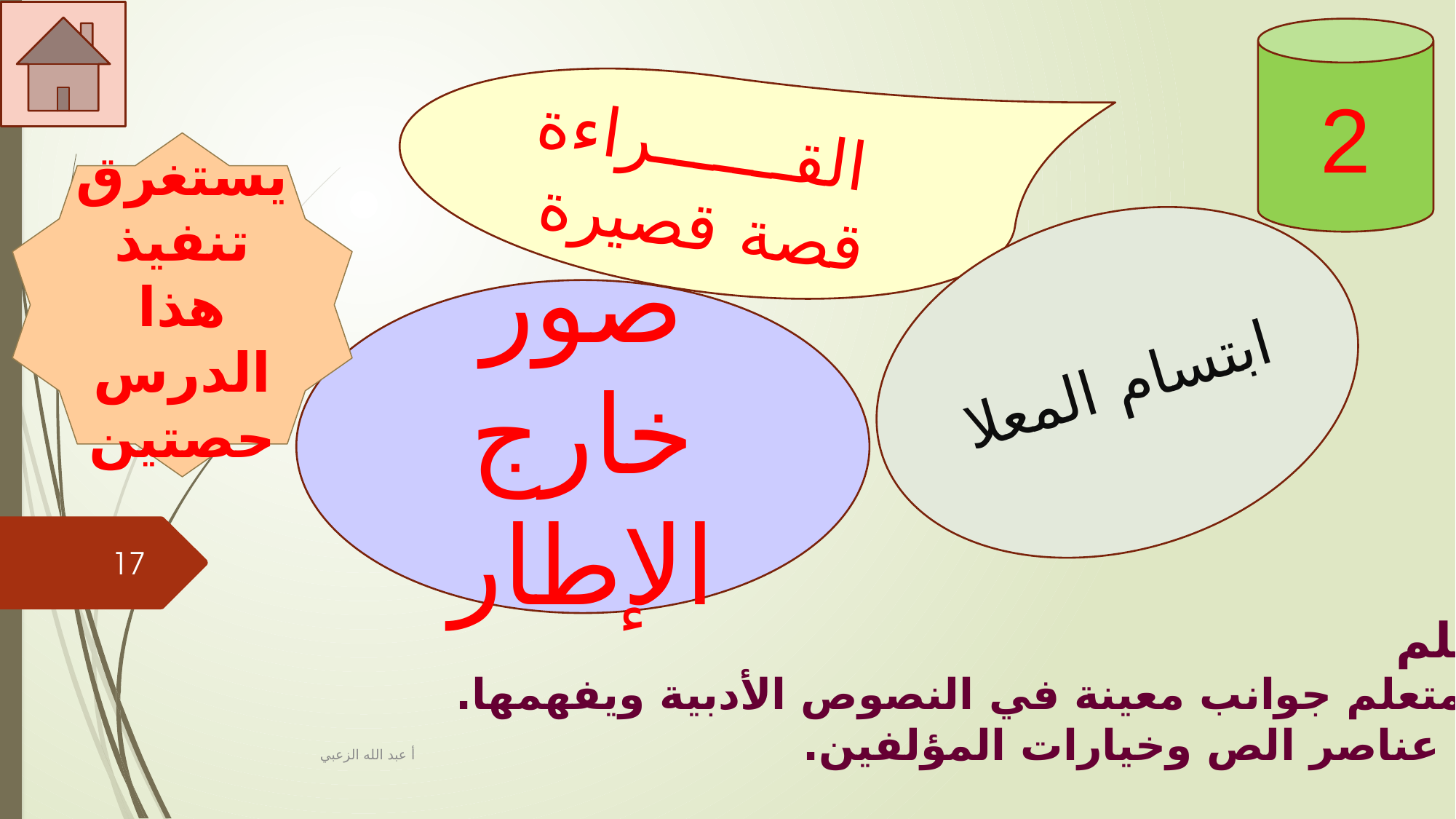

2
القـــــــراءة
قصة قصيرة
يستغرق تنفيذ هذا الدرس حصتين
ابتسام المعلا
صور خارج الإطار

17
نواتج التعلم:
1 – يحدد المتعلم جوانب معينة في النصوص الأدبية ويفهمها.
       ويحلل عناصر الص وخيارات المؤلفين.
أ عبد الله الزعبي